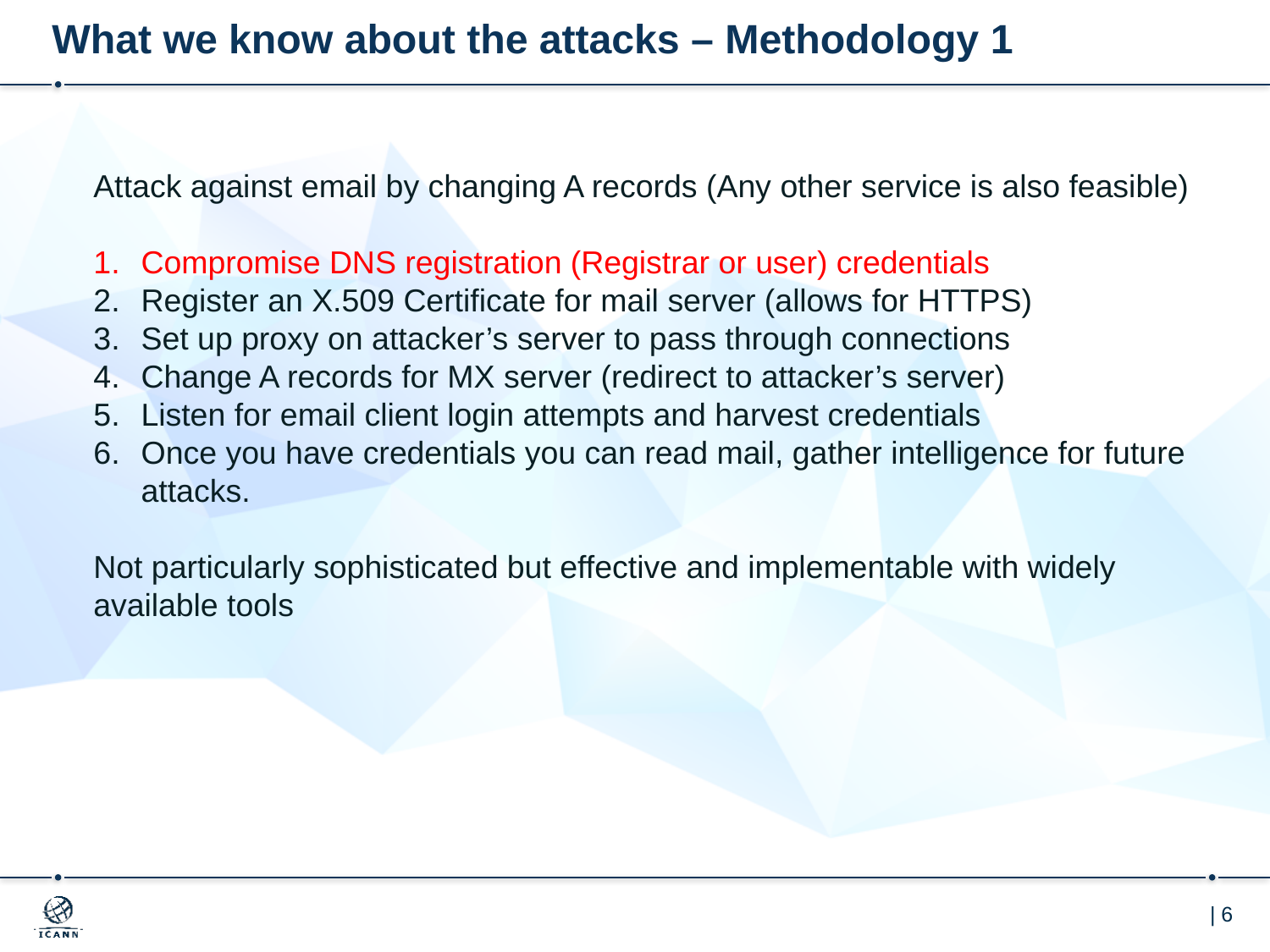

# What we know about the attacks – Methodology 1
Attack against email by changing A records (Any other service is also feasible)

Compromise DNS registration (Registrar or user) credentials
Register an X.509 Certificate for mail server (allows for HTTPS)
Set up proxy on attacker’s server to pass through connections
Change A records for MX server (redirect to attacker’s server)
Listen for email client login attempts and harvest credentials
Once you have credentials you can read mail, gather intelligence for future attacks.

Not particularly sophisticated but effective and implementable with widely available tools